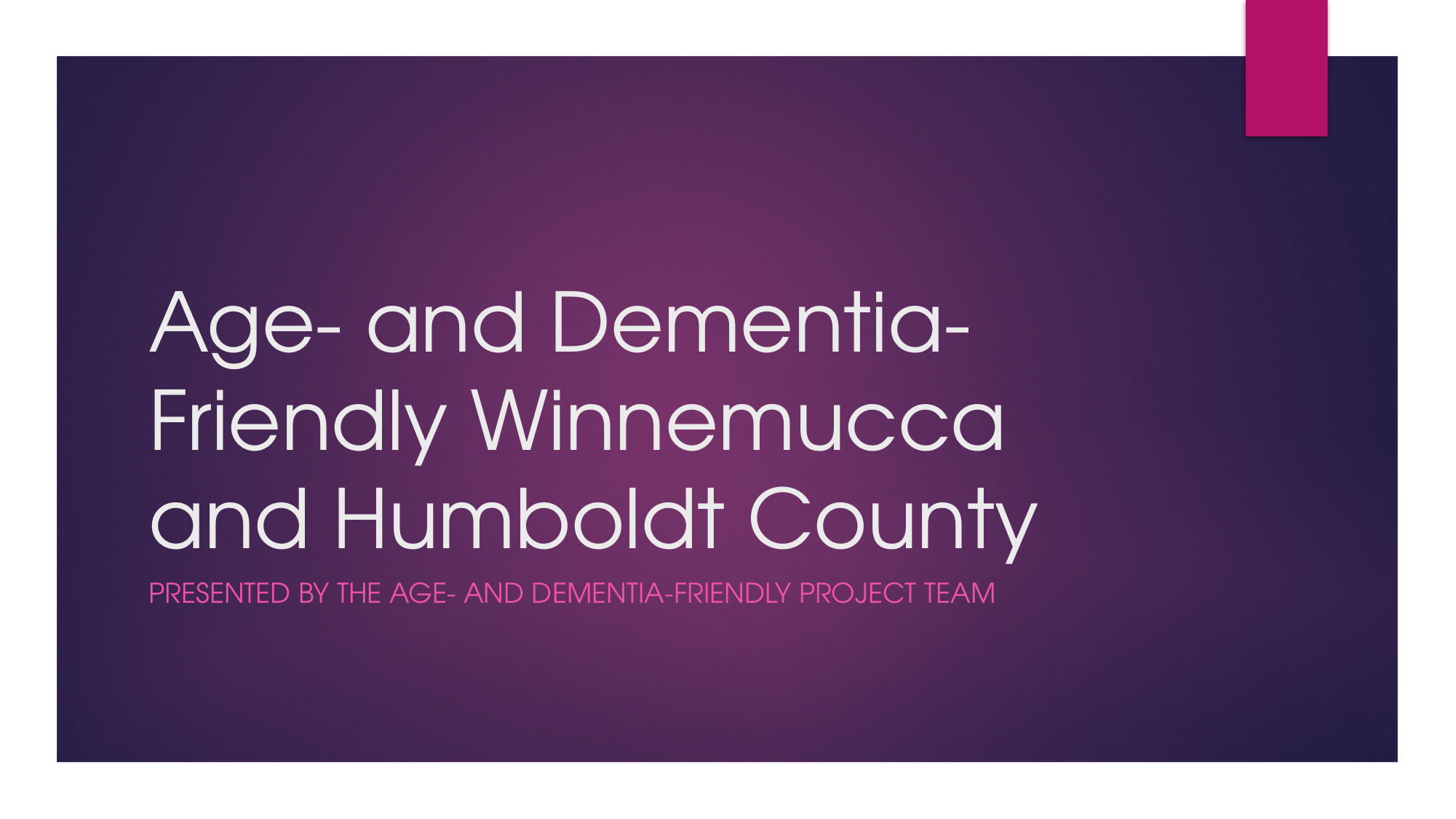

# Age- and Dementia-Friendly Winnemucca and Humboldt County
Presented by the Age- and Dementia-friendly project team